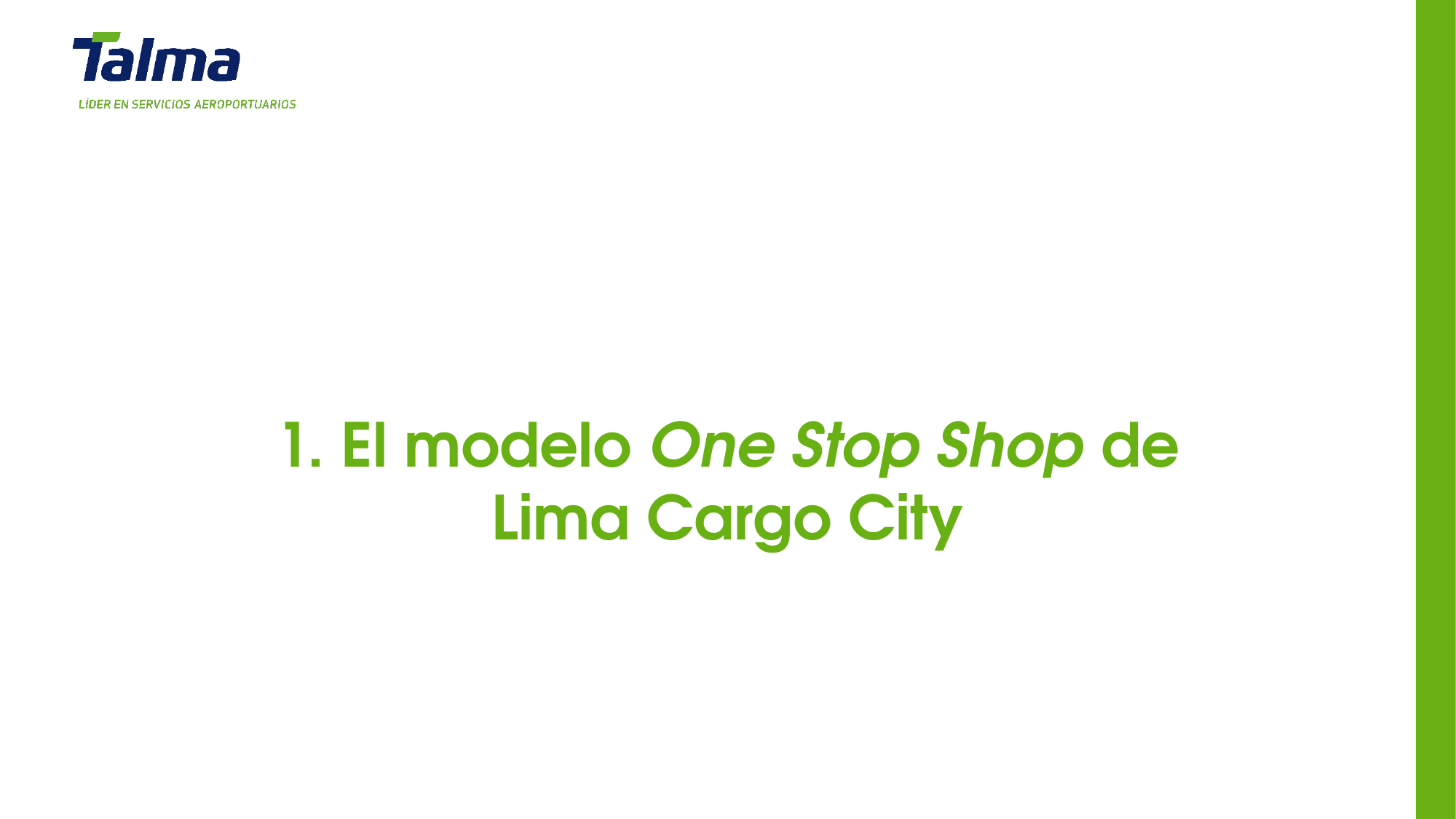

1. El modelo One Stop Shop de Lima Cargo City